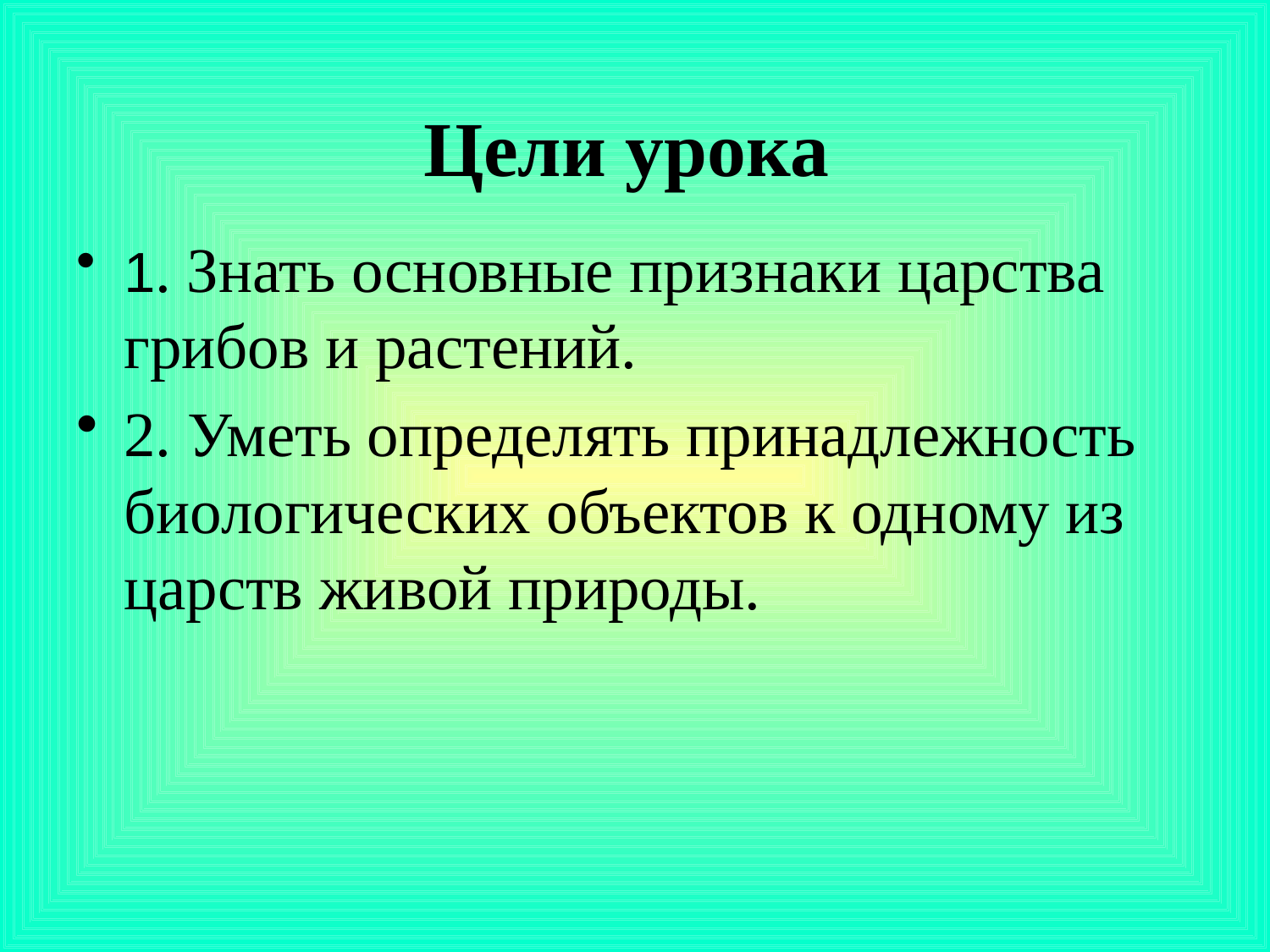

# Цели урока
1. Знать основные признаки царства грибов и растений.
2. Уметь определять принадлежность биологических объектов к одному из царств живой природы.